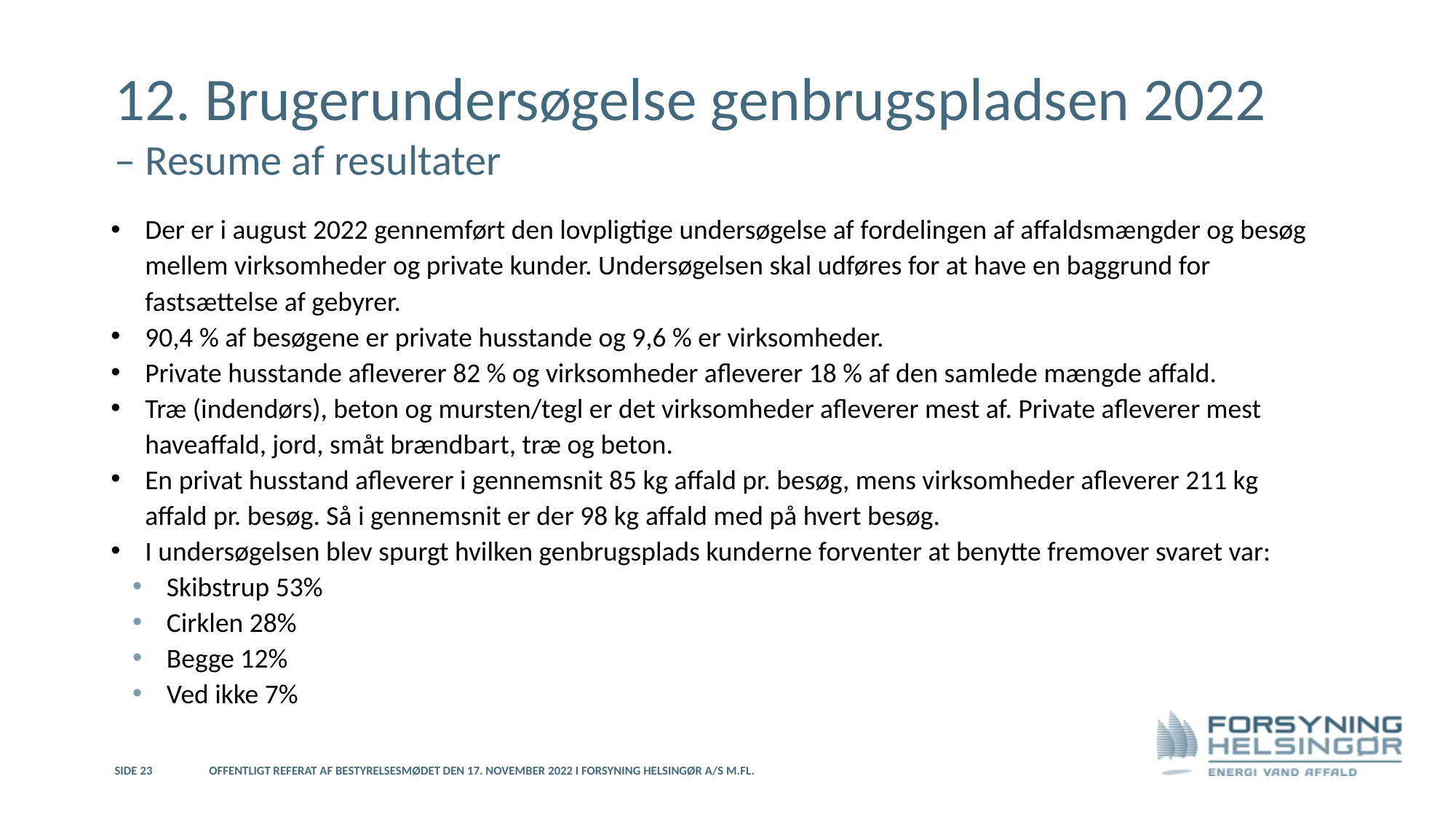

12. Brugerundersøgelse genbrugspladsen 2022
– Resume af resultater
Der er i august 2022 gennemført den lovpligtige undersøgelse af fordelingen af affaldsmængder og besøg mellem virksomheder og private kunder. Undersøgelsen skal udføres for at have en baggrund for fastsættelse af gebyrer.
90,4 % af besøgene er private husstande og 9,6 % er virksomheder.
Private husstande afleverer 82 % og virksomheder afleverer 18 % af den samlede mængde affald.
Træ (indendørs), beton og mursten/tegl er det virksomheder afleverer mest af. Private afleverer mest haveaffald, jord, småt brændbart, træ og beton.
En privat husstand afleverer i gennemsnit 85 kg affald pr. besøg, mens virksomheder afleverer 211 kg affald pr. besøg. Så i gennemsnit er der 98 kg affald med på hvert besøg.
I undersøgelsen blev spurgt hvilken genbrugsplads kunderne forventer at benytte fremover svaret var:
Skibstrup 53%
Cirklen 28%
Begge 12%
Ved ikke 7%

Side 23
Offentligt referat af bestyrelsesmødet den 17. november 2022 i Forsyning Helsingør A/S m.fl.